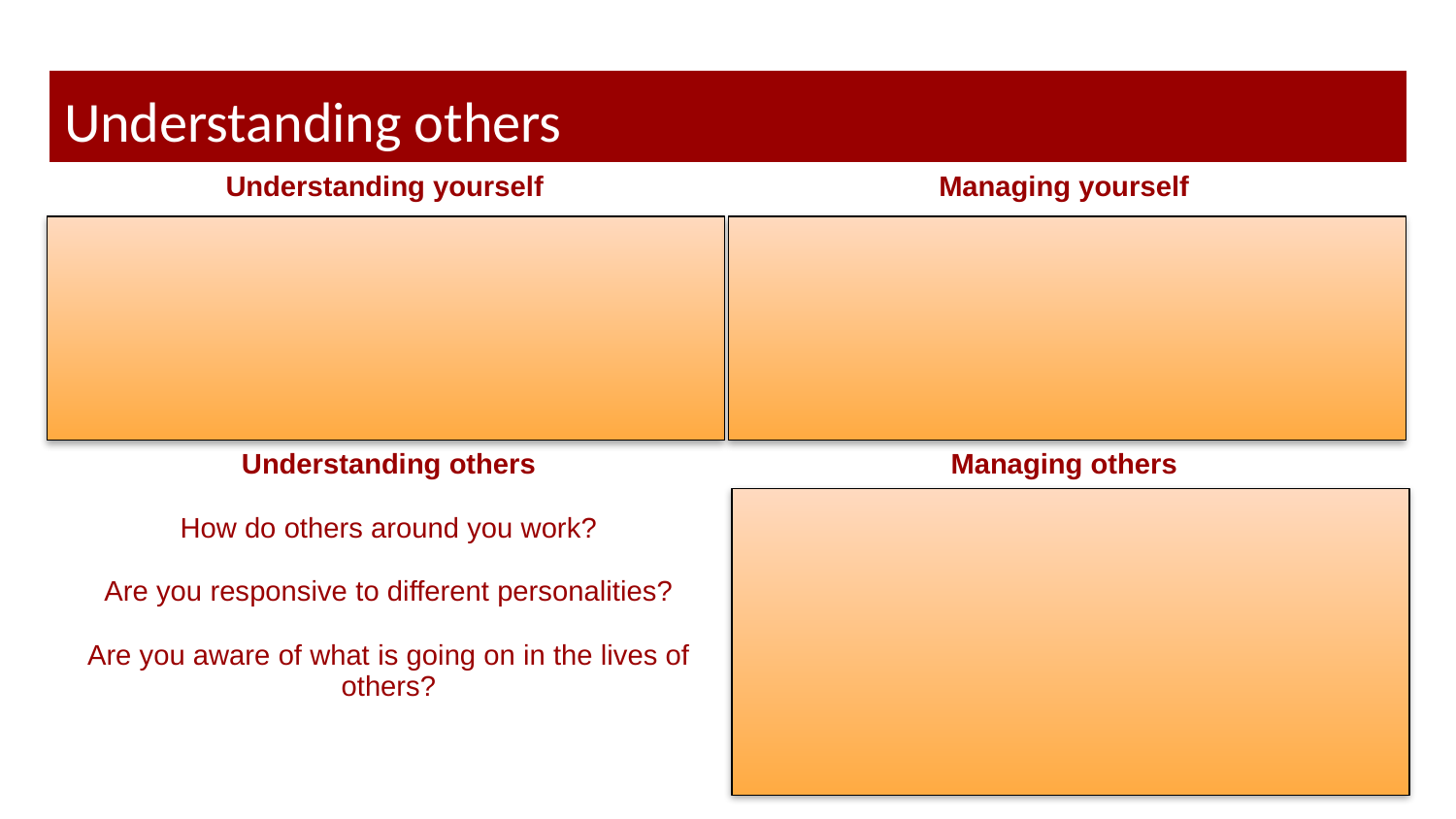

# Understanding others
| Understanding yourself | Managing yourself |
| --- | --- |
| Understanding others How do others around you work? Are you responsive to different personalities? Are you aware of what is going on in the lives of others? | Managing others |